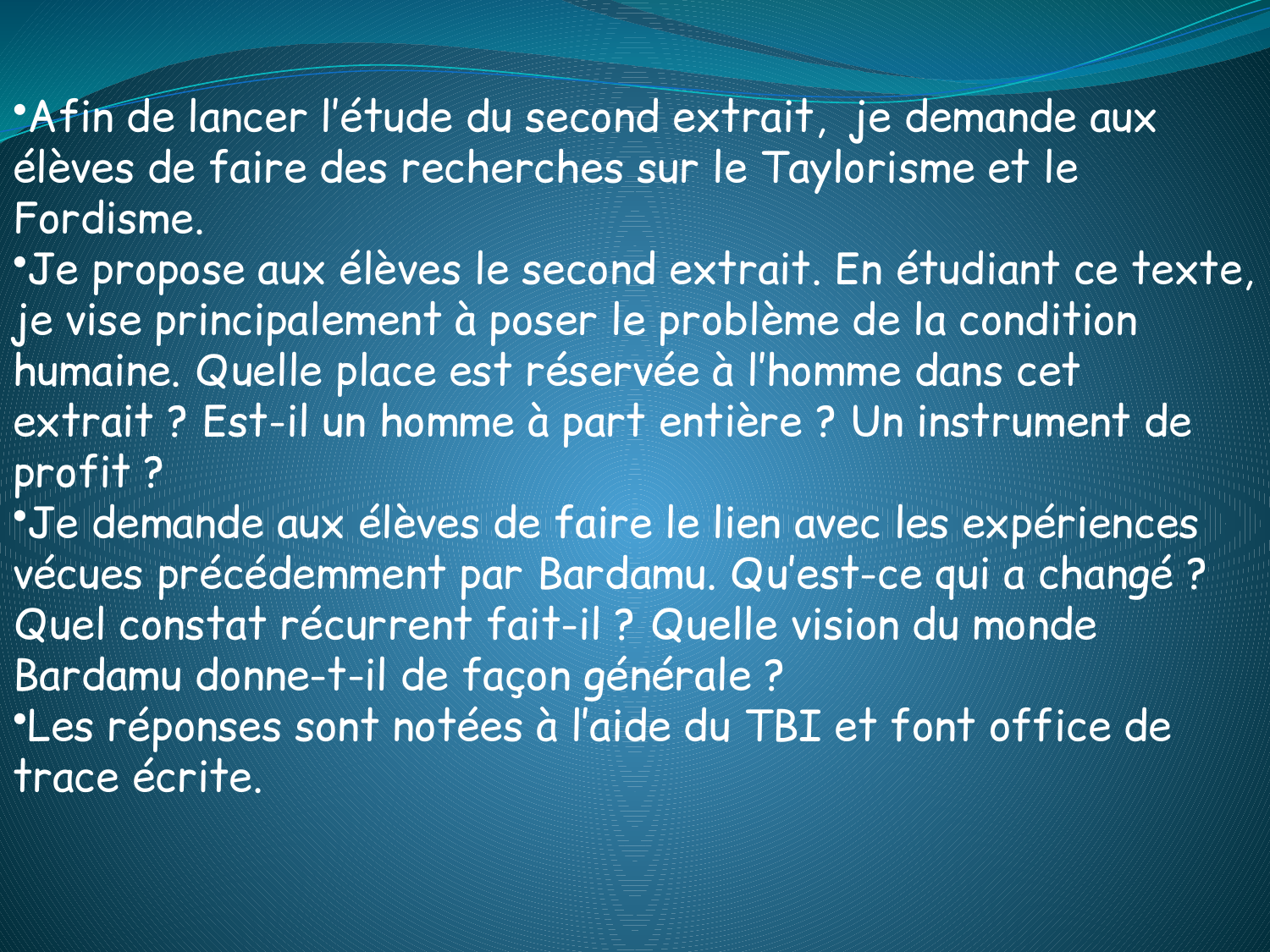

Afin de lancer l’étude du second extrait,  je demande aux élèves de faire des recherches sur le Taylorisme et le Fordisme.
Je propose aux élèves le second extrait. En étudiant ce texte, je vise principalement à poser le problème de la condition humaine. Quelle place est réservée à l’homme dans cet extrait ? Est-il un homme à part entière ? Un instrument de profit ?
Je demande aux élèves de faire le lien avec les expériences vécues précédemment par Bardamu. Qu’est-ce qui a changé ? Quel constat récurrent fait-il ? Quelle vision du monde Bardamu donne-t-il de façon générale ?
Les réponses sont notées à l’aide du TBI et font office de trace écrite.